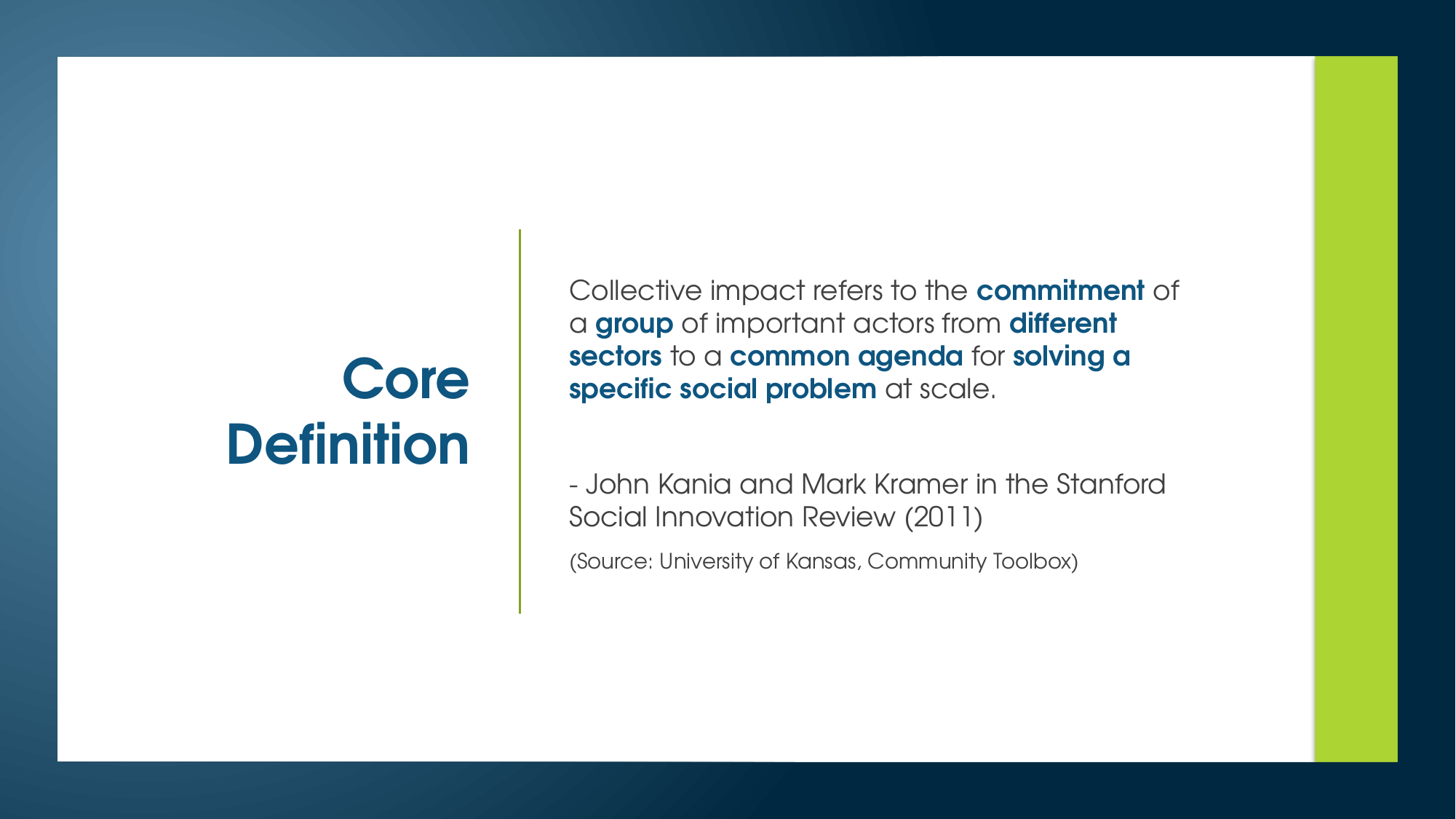

# Core Definition
Collective impact refers to the commitment of a group of important actors from different sectors to a common agenda for solving a specific social problem at scale.

- John Kania and Mark Kramer in the Stanford Social Innovation Review (2011)
(Source: University of Kansas, Community Toolbox)